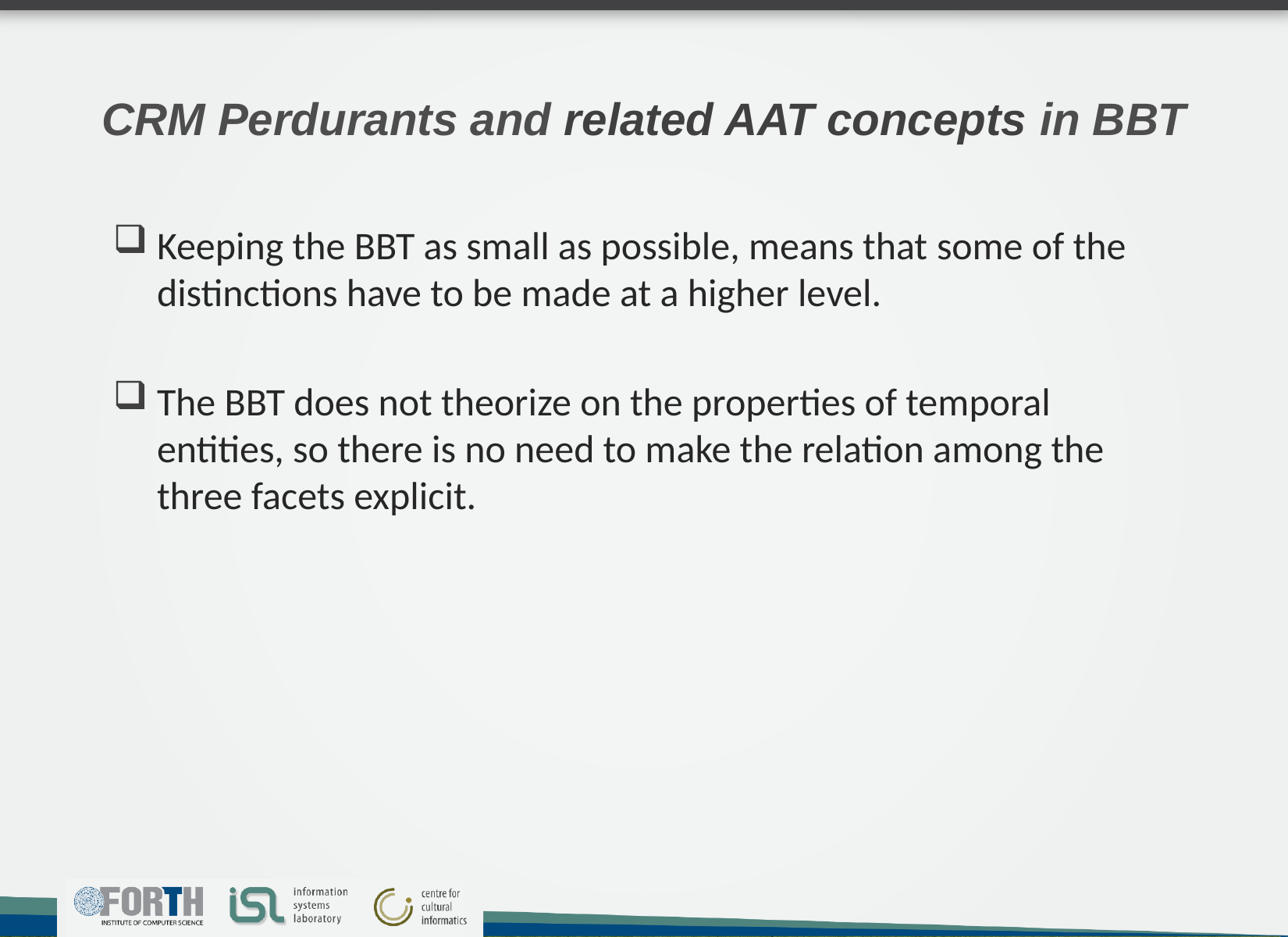

# CRM Perdurants and related AAT concepts in BBT
Keeping the BBT as small as possible, means that some of the distinctions have to be made at a higher level.

The BBT does not theorize on the properties of temporal entities, so there is no need to make the relation among the three facets explicit.